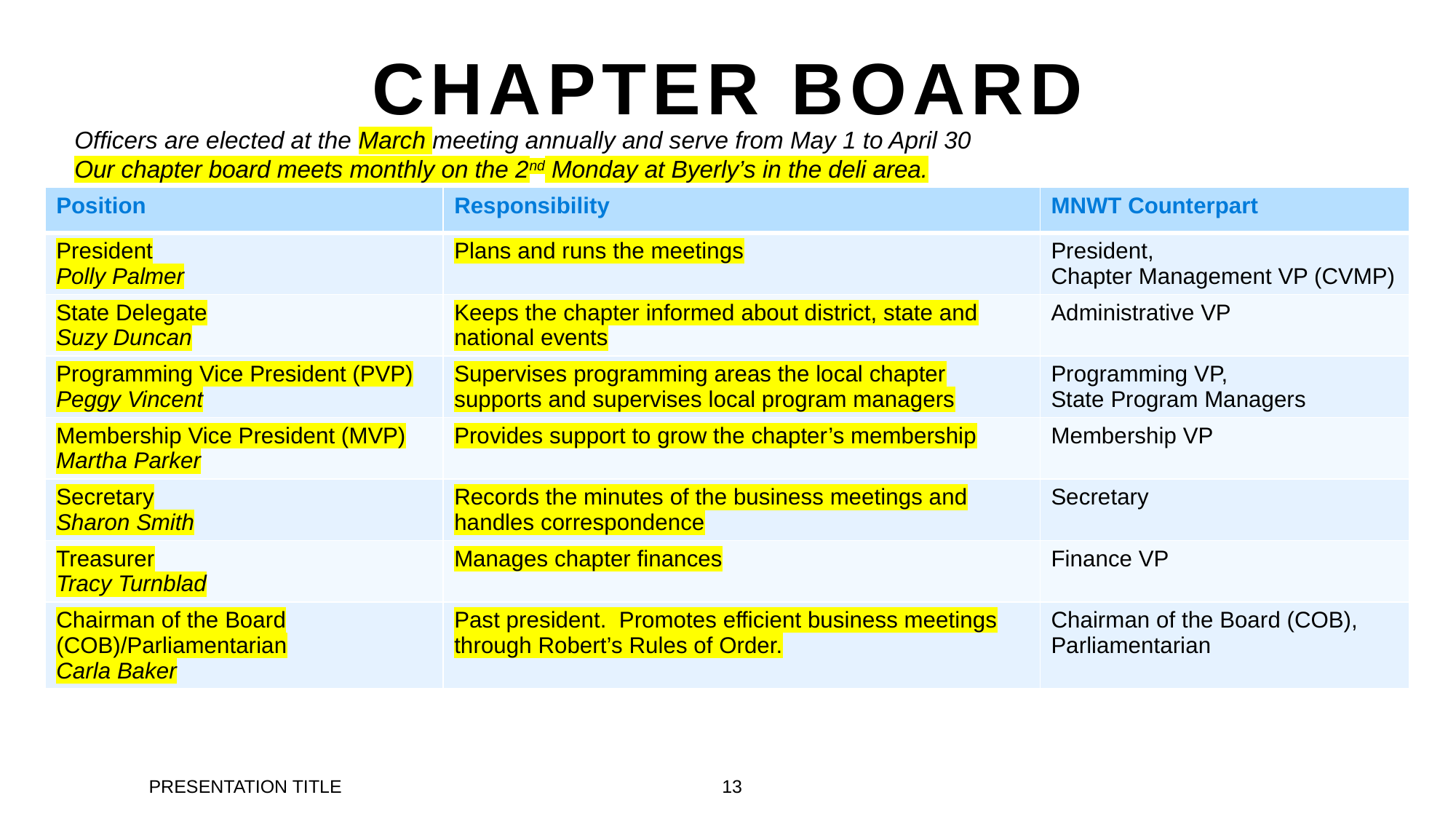

# Chapter BOARD
Officers are elected at the March meeting annually and serve from May 1 to April 30
Our chapter board meets monthly on the 2nd Monday at Byerly’s in the deli area.
| Position | Responsibility | MNWT Counterpart |
| --- | --- | --- |
| President Polly Palmer | Plans and runs the meetings | President, Chapter Management VP (CVMP) |
| State Delegate Suzy Duncan | Keeps the chapter informed about district, state and national events | Administrative VP |
| Programming Vice President (PVP) Peggy Vincent | Supervises programming areas the local chapter supports and supervises local program managers | Programming VP, State Program Managers |
| Membership Vice President (MVP) Martha Parker | Provides support to grow the chapter’s membership | Membership VP |
| Secretary Sharon Smith | Records the minutes of the business meetings and handles correspondence | Secretary |
| Treasurer Tracy Turnblad | Manages chapter finances | Finance VP |
| Chairman of the Board (COB)/Parliamentarian Carla Baker | Past president. Promotes efficient business meetings through Robert’s Rules of Order. | Chairman of the Board (COB), Parliamentarian |
PRESENTATION TITLE
13